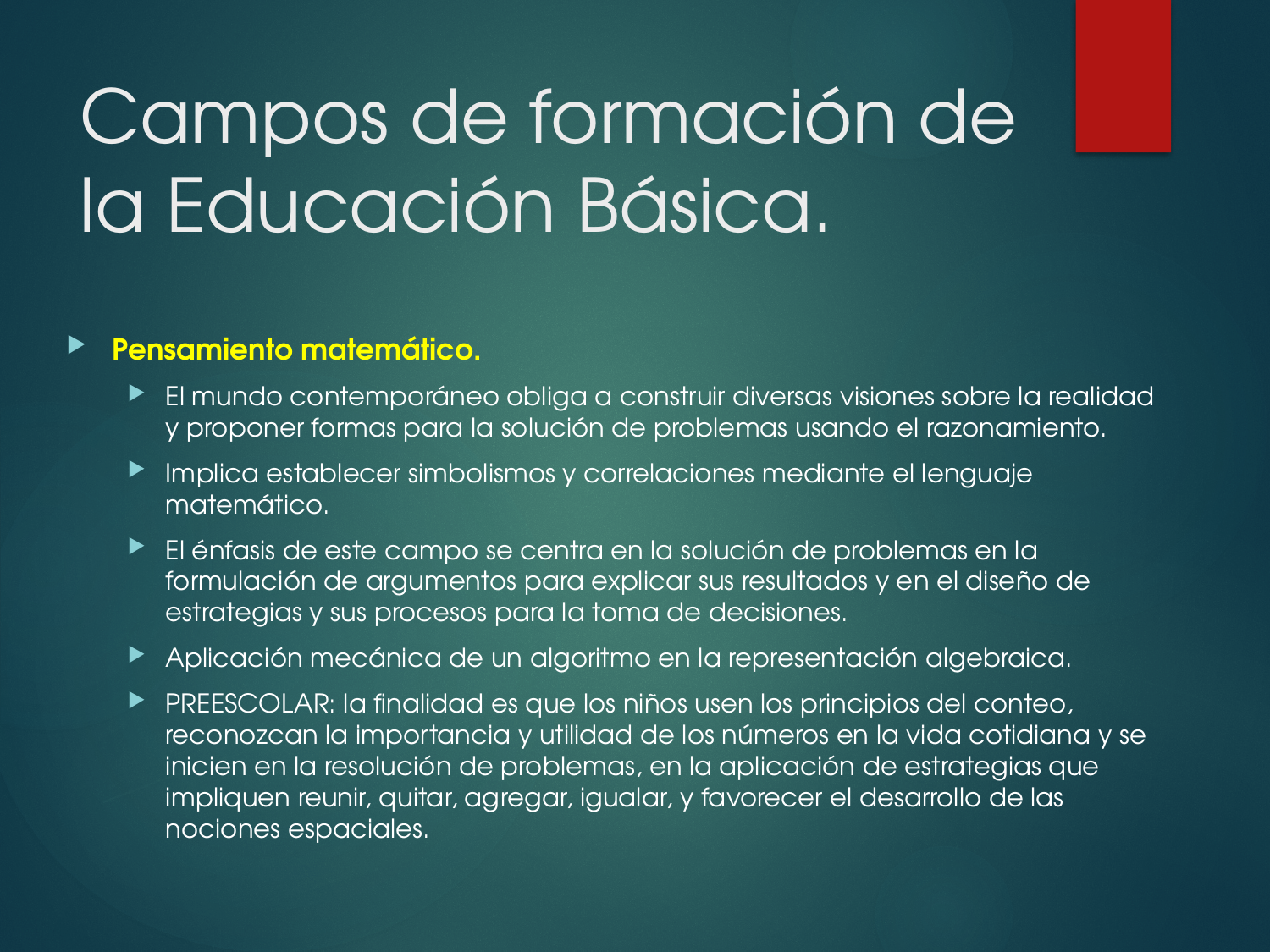

# Campos de formación de la Educación Básica.
Pensamiento matemático.
El mundo contemporáneo obliga a construir diversas visiones sobre la realidad y proponer formas para la solución de problemas usando el razonamiento.
Implica establecer simbolismos y correlaciones mediante el lenguaje matemático.
El énfasis de este campo se centra en la solución de problemas en la formulación de argumentos para explicar sus resultados y en el diseño de estrategias y sus procesos para la toma de decisiones.
Aplicación mecánica de un algoritmo en la representación algebraica.
PREESCOLAR: la finalidad es que los niños usen los principios del conteo, reconozcan la importancia y utilidad de los números en la vida cotidiana y se inicien en la resolución de problemas, en la aplicación de estrategias que impliquen reunir, quitar, agregar, igualar, y favorecer el desarrollo de las nociones espaciales.